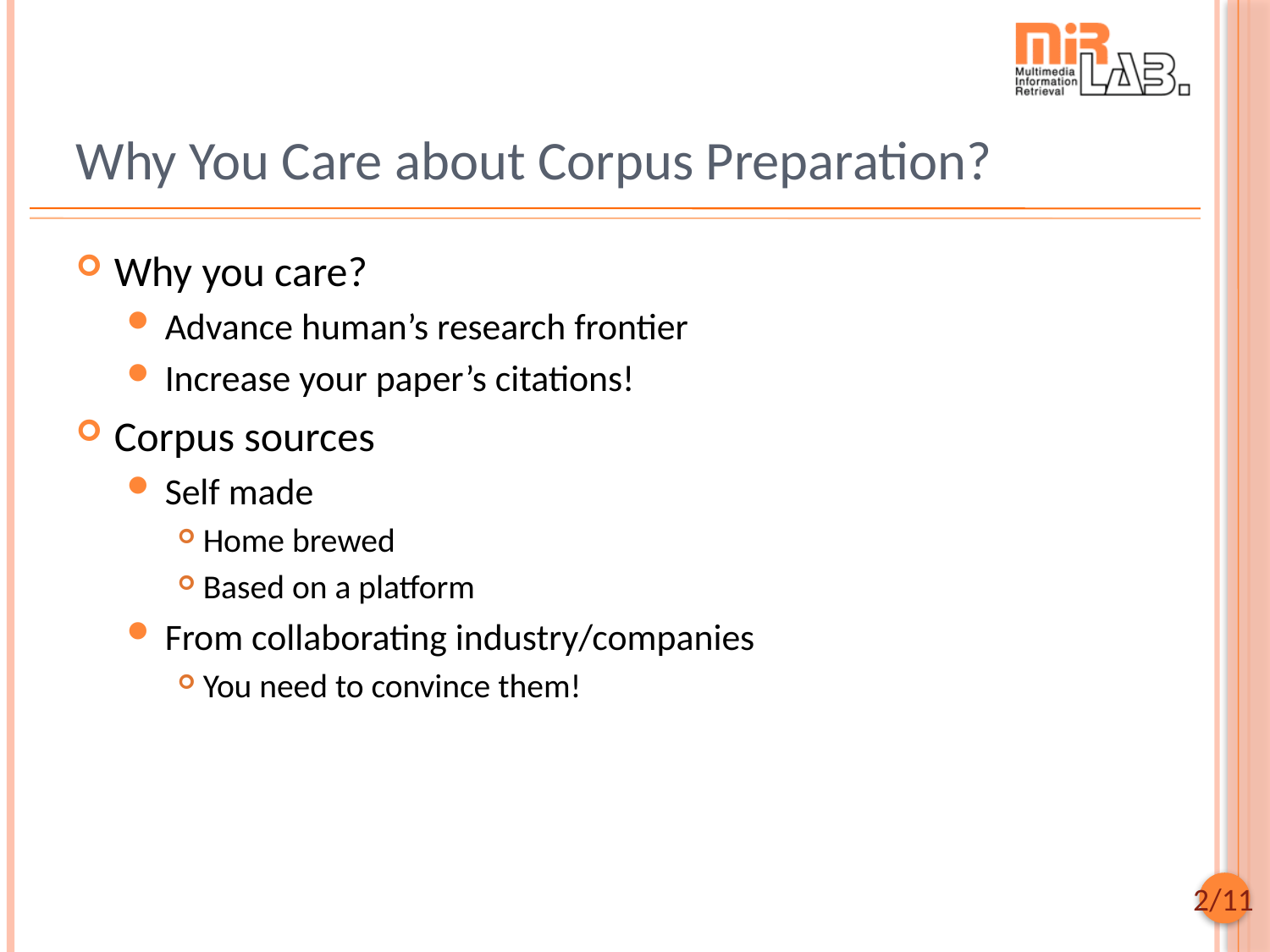

# Why You Care about Corpus Preparation?
Why you care?
Advance human’s research frontier
Increase your paper’s citations!
Corpus sources
Self made
Home brewed
Based on a platform
From collaborating industry/companies
You need to convince them!